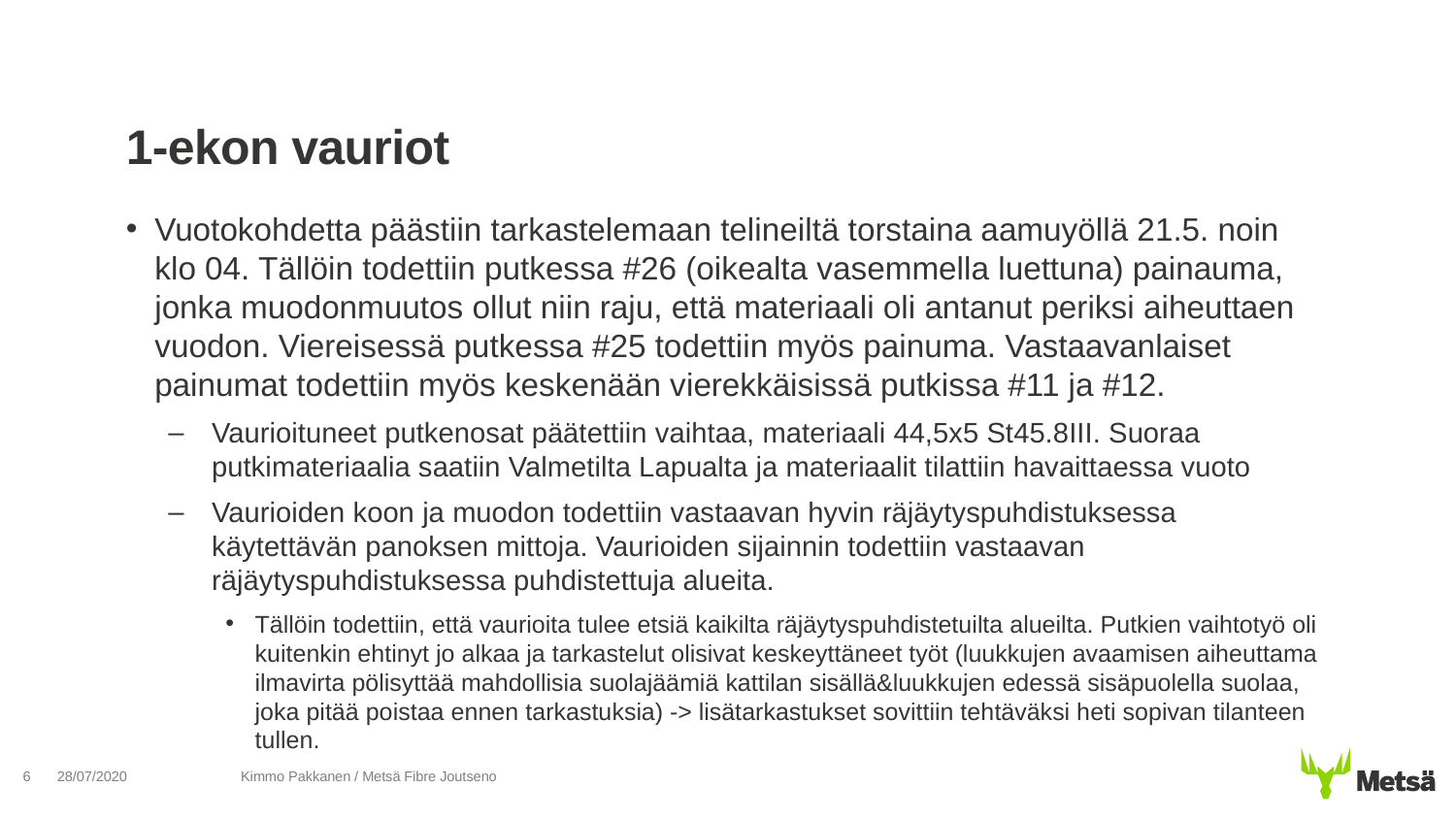

# 1-ekon vauriot
Vuotokohdetta päästiin tarkastelemaan telineiltä torstaina aamuyöllä 21.5. noin klo 04. Tällöin todettiin putkessa #26 (oikealta vasemmella luettuna) painauma, jonka muodonmuutos ollut niin raju, että materiaali oli antanut periksi aiheuttaen vuodon. Viereisessä putkessa #25 todettiin myös painuma. Vastaavanlaiset painumat todettiin myös keskenään vierekkäisissä putkissa #11 ja #12.
Vaurioituneet putkenosat päätettiin vaihtaa, materiaali 44,5x5 St45.8III. Suoraa putkimateriaalia saatiin Valmetilta Lapualta ja materiaalit tilattiin havaittaessa vuoto
Vaurioiden koon ja muodon todettiin vastaavan hyvin räjäytyspuhdistuksessa käytettävän panoksen mittoja. Vaurioiden sijainnin todettiin vastaavan räjäytyspuhdistuksessa puhdistettuja alueita.
Tällöin todettiin, että vaurioita tulee etsiä kaikilta räjäytyspuhdistetuilta alueilta. Putkien vaihtotyö oli kuitenkin ehtinyt jo alkaa ja tarkastelut olisivat keskeyttäneet työt (luukkujen avaamisen aiheuttama ilmavirta pölisyttää mahdollisia suolajäämiä kattilan sisällä&luukkujen edessä sisäpuolella suolaa, joka pitää poistaa ennen tarkastuksia) -> lisätarkastukset sovittiin tehtäväksi heti sopivan tilanteen tullen.

6
28/07/2020
Kimmo Pakkanen / Metsä Fibre Joutseno